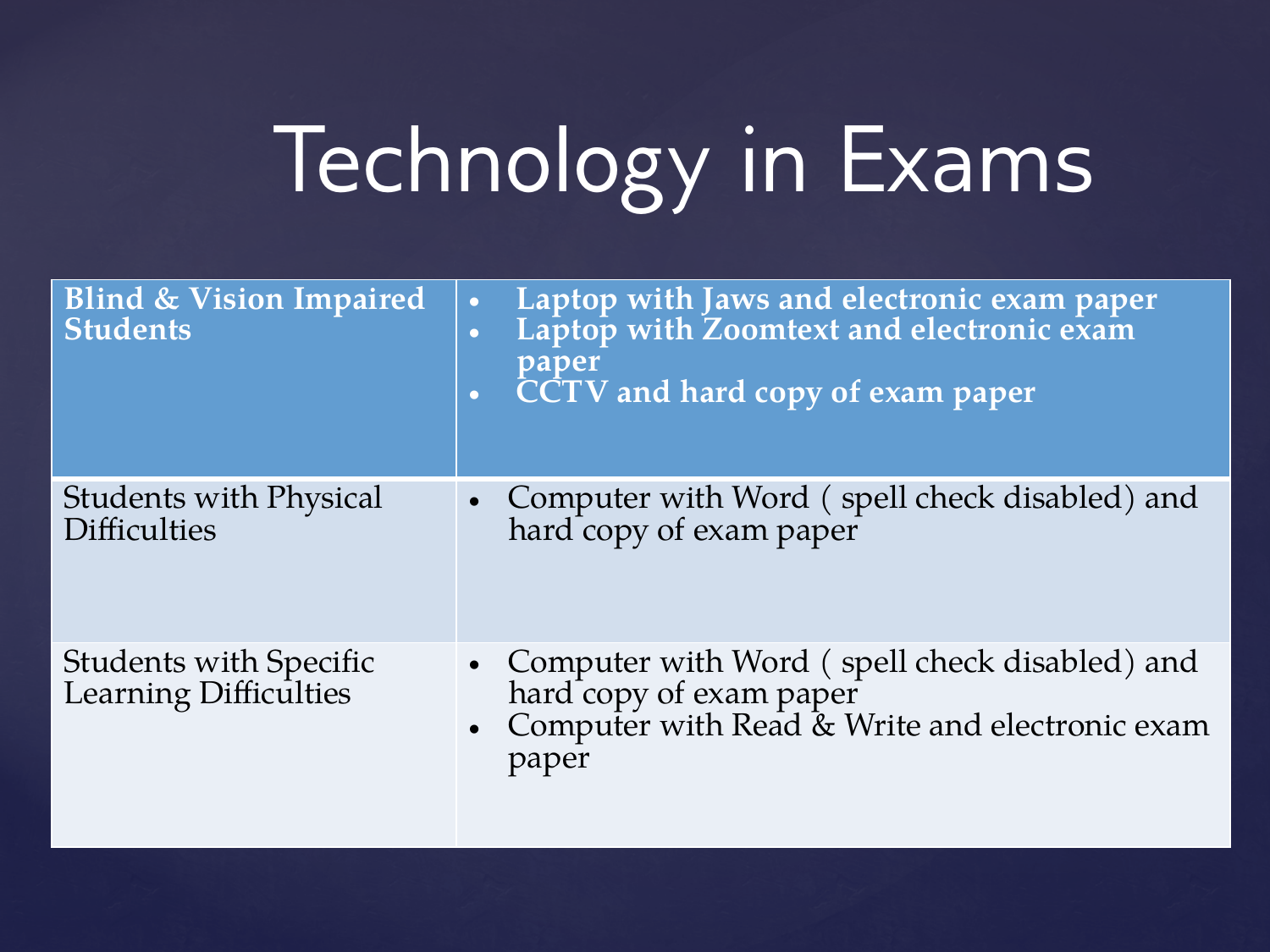

# Technology in Exams
| Blind & Vision Impaired Students | Laptop with Jaws and electronic exam paper Laptop with Zoomtext and electronic exam paper CCTV and hard copy of exam paper |
| --- | --- |
| Students with Physical Difficulties | Computer with Word ( spell check disabled) and hard copy of exam paper |
| Students with Specific Learning Difficulties | Computer with Word ( spell check disabled) and hard copy of exam paper Computer with Read & Write and electronic exam paper |